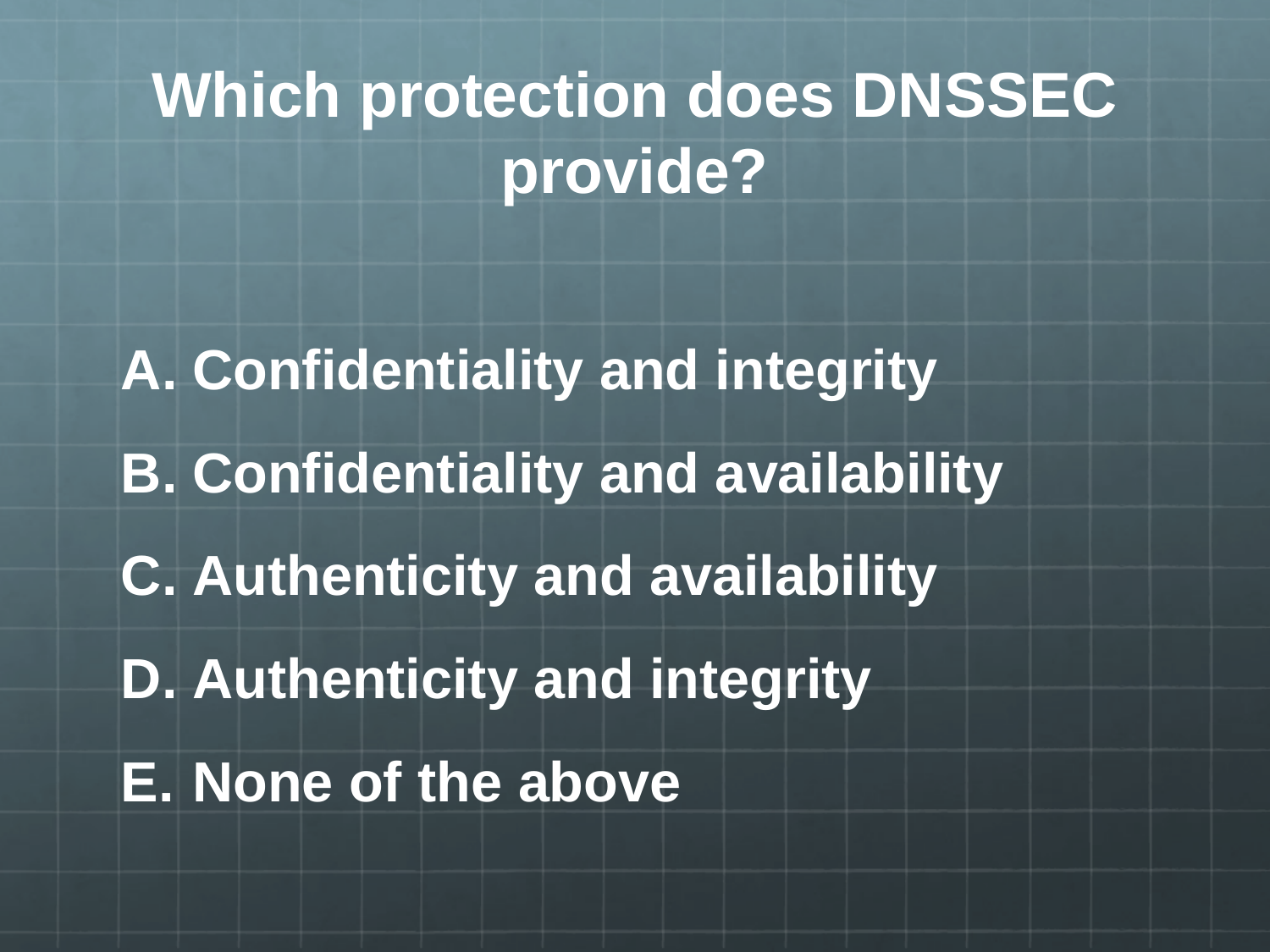

# Which protection does DNSSEC provide?
Confidentiality and integrity
Confidentiality and availability
Authenticity and availability
Authenticity and integrity
None of the above